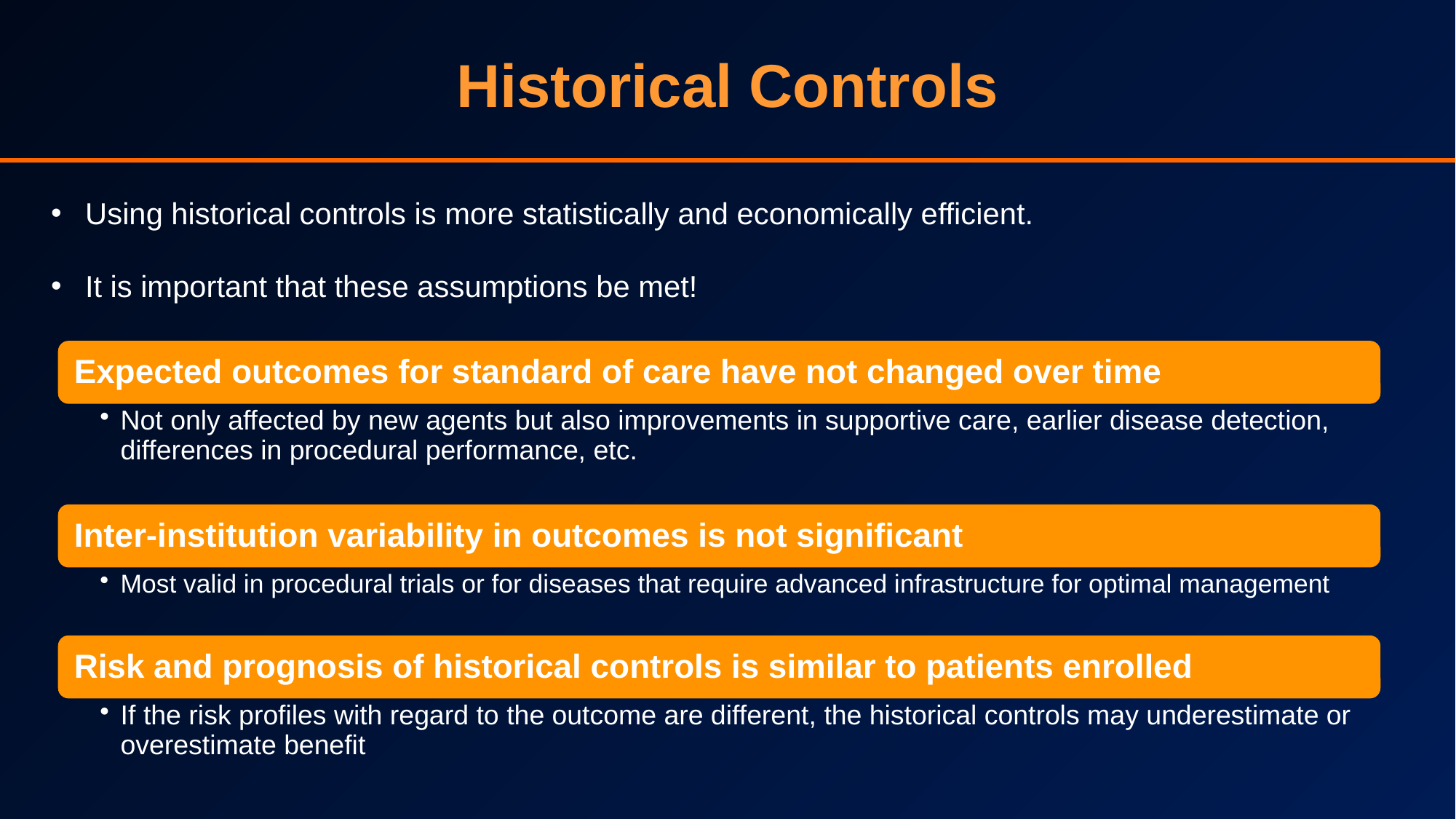

Historical Controls
Using historical controls is more statistically and economically efficient.

It is important that these assumptions be met!

Expected outcomes for standard of care have not changed over time
Not only affected by new agents but also improvements in supportive care, earlier disease detection, differences in procedural performance, etc.

Inter-institution variability in outcomes is not significant
Most valid in procedural trials or for diseases that require advanced infrastructure for optimal management

Risk and prognosis of historical controls is similar to patients enrolled
If the risk profiles with regard to the outcome are different, the historical controls may underestimate or overestimate benefit